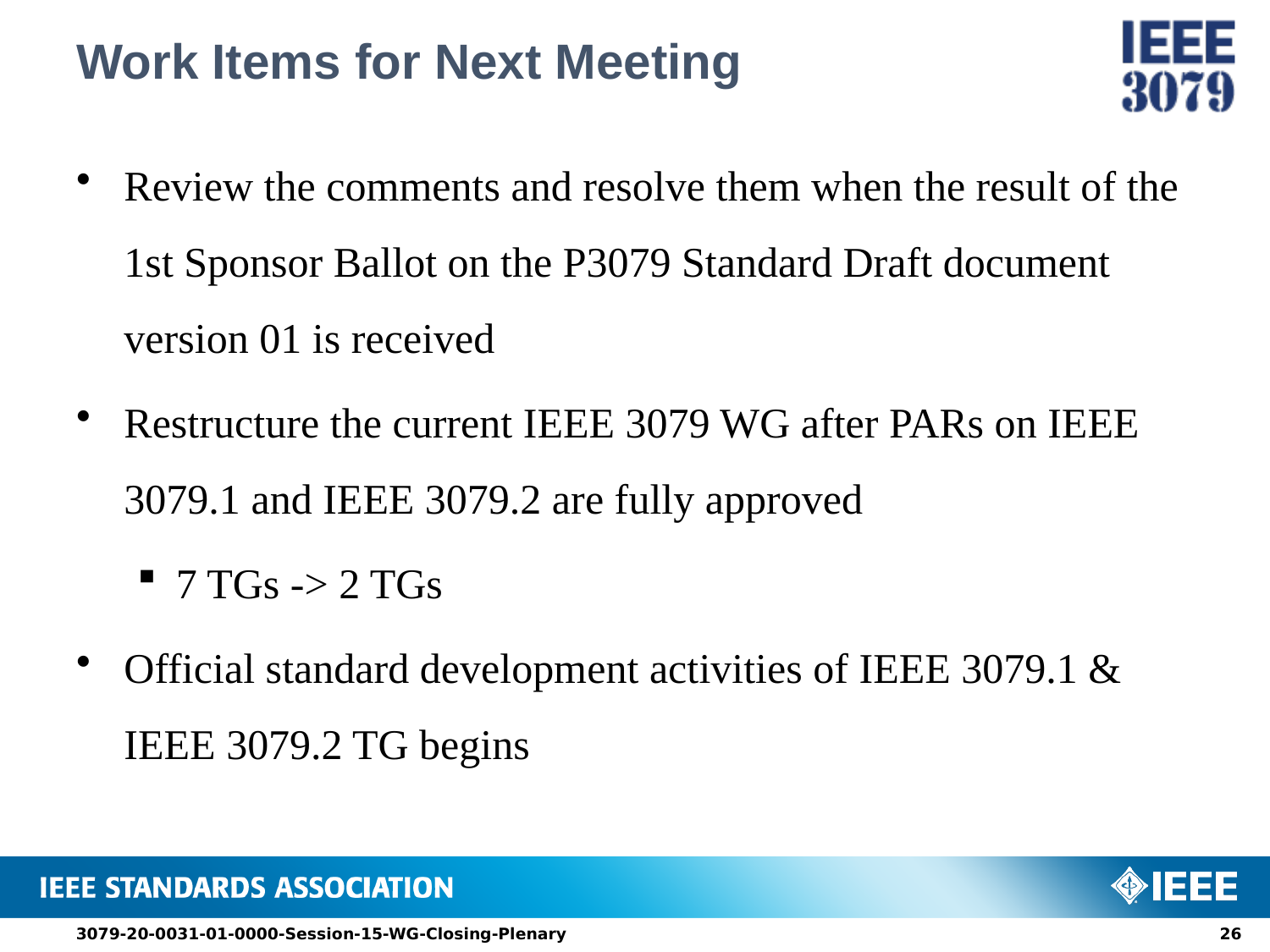

# Work Items for Next Meeting
Review the comments and resolve them when the result of the 1st Sponsor Ballot on the P3079 Standard Draft document version 01 is received
Restructure the current IEEE 3079 WG after PARs on IEEE 3079.1 and IEEE 3079.2 are fully approved
7 TGs -> 2 TGs
Official standard development activities of IEEE 3079.1 & IEEE 3079.2 TG begins
3079-20-0031-01-0000-Session-15-WG-Closing-Plenary
26